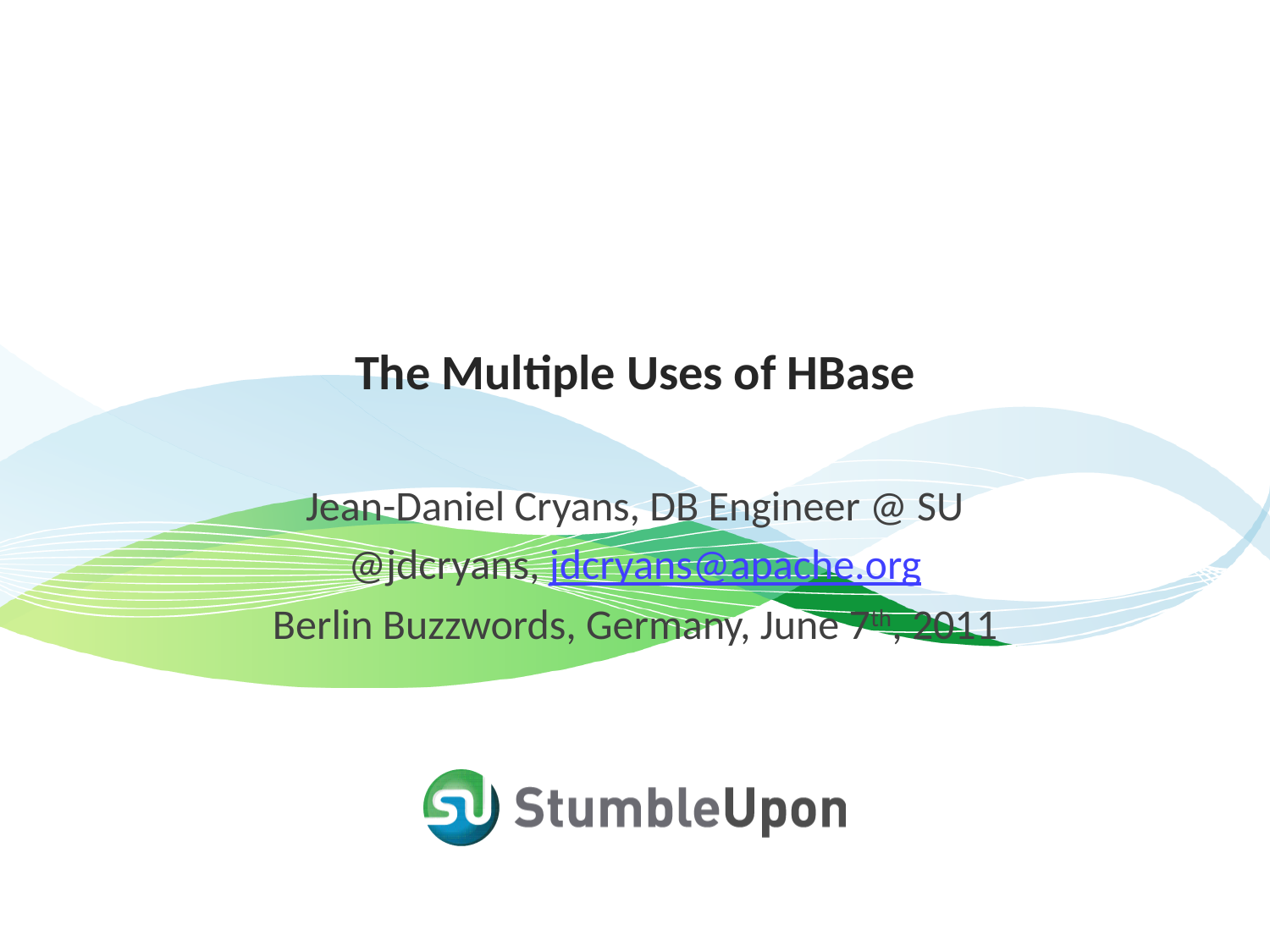

# The Multiple Uses of HBase

Jean-Daniel Cryans, DB Engineer @ SU
@jdcryans, jdcryans@apache.org
Berlin Buzzwords, Germany, June 7th, 2011